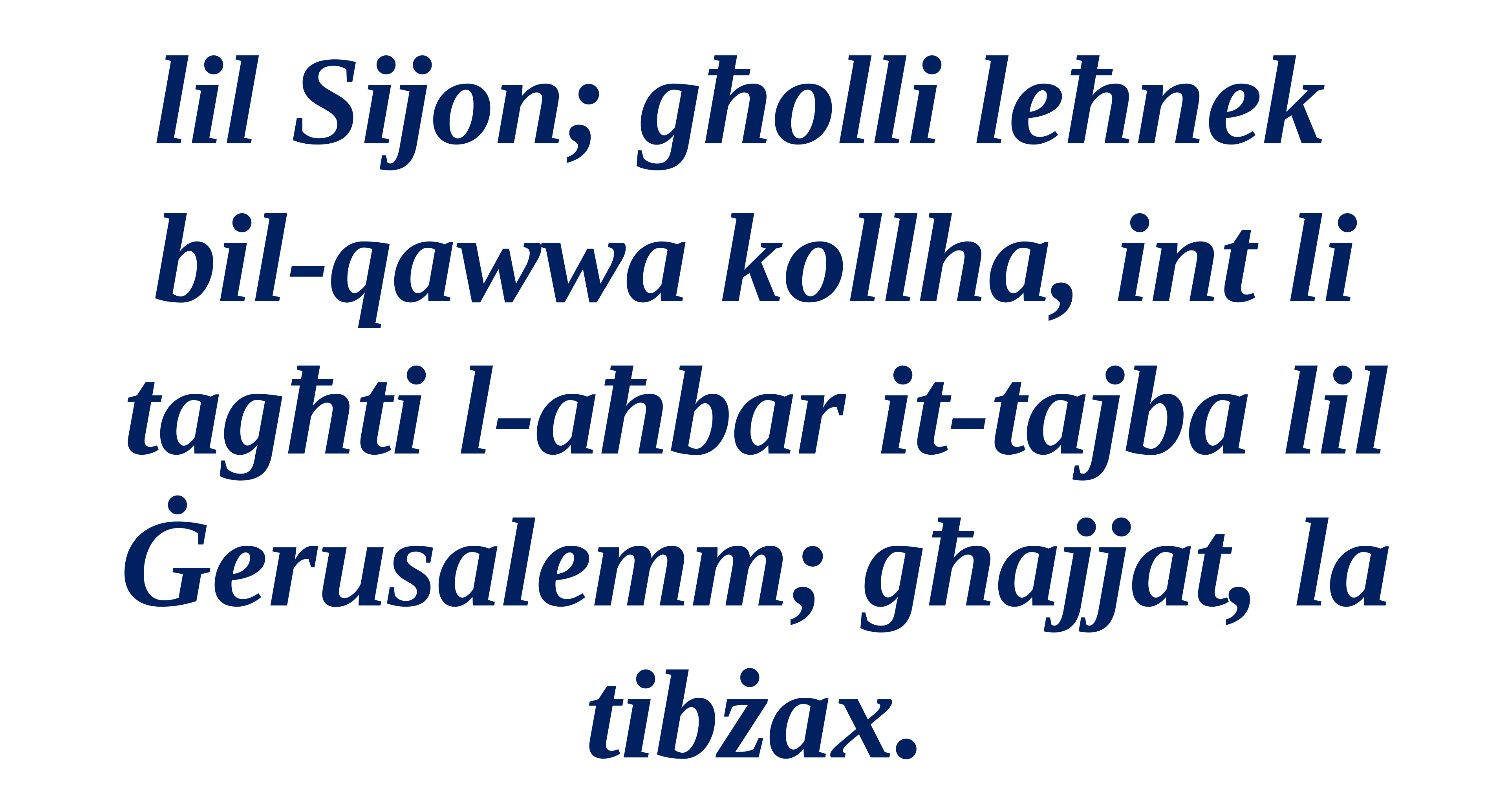

lil Sijon; għolli leħnek
bil-qawwa kollha, int li tagħti l-aħbar it-tajba lil Ġerusalemm; għajjat, la tibżax.